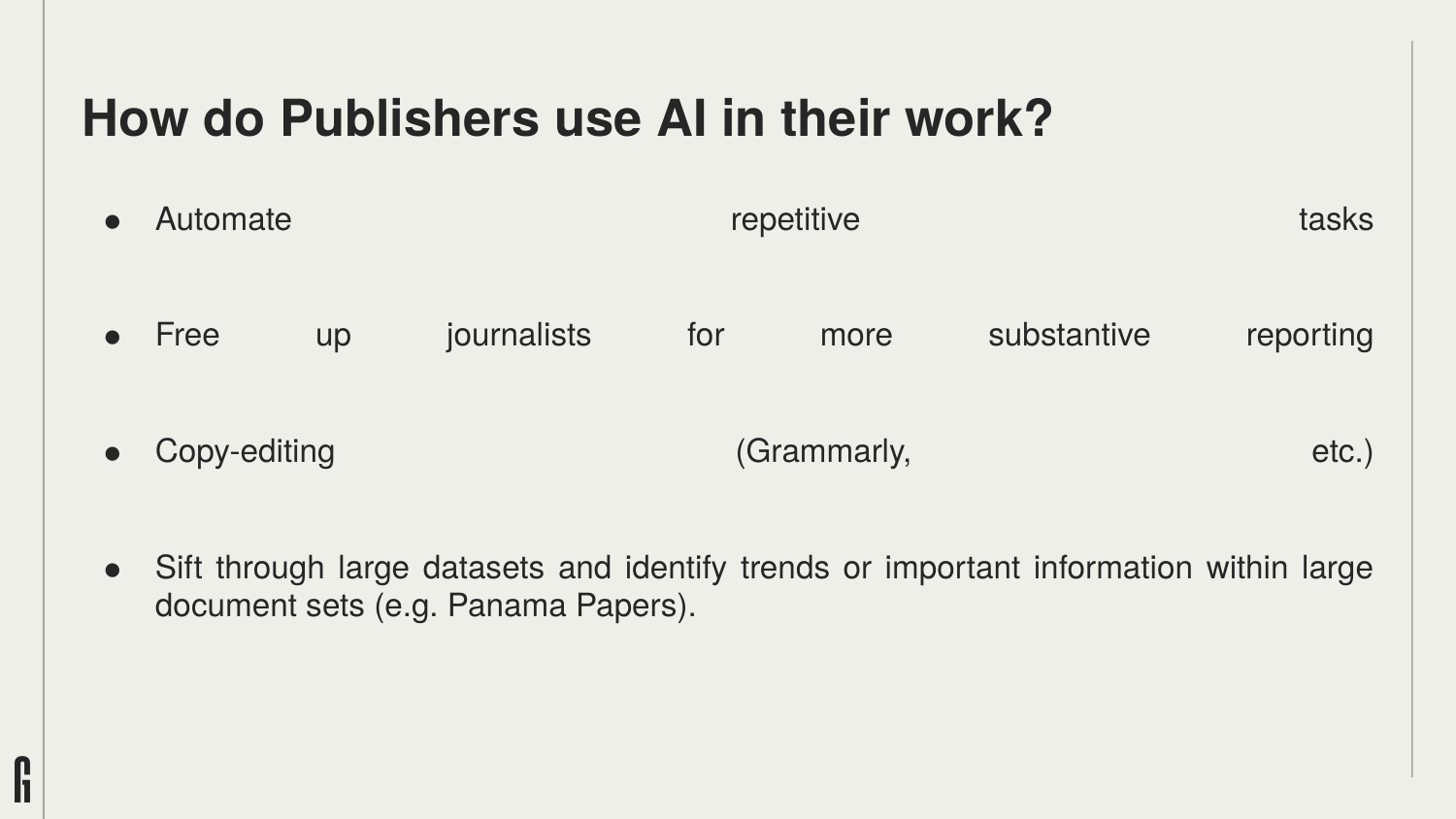

# How do Publishers use AI in their work?
Automate repetitive tasks
Free up journalists for more substantive reporting
Copy-editing (Grammarly, etc.)
Sift through large datasets and identify trends or important information within large document sets (e.g. Panama Papers).